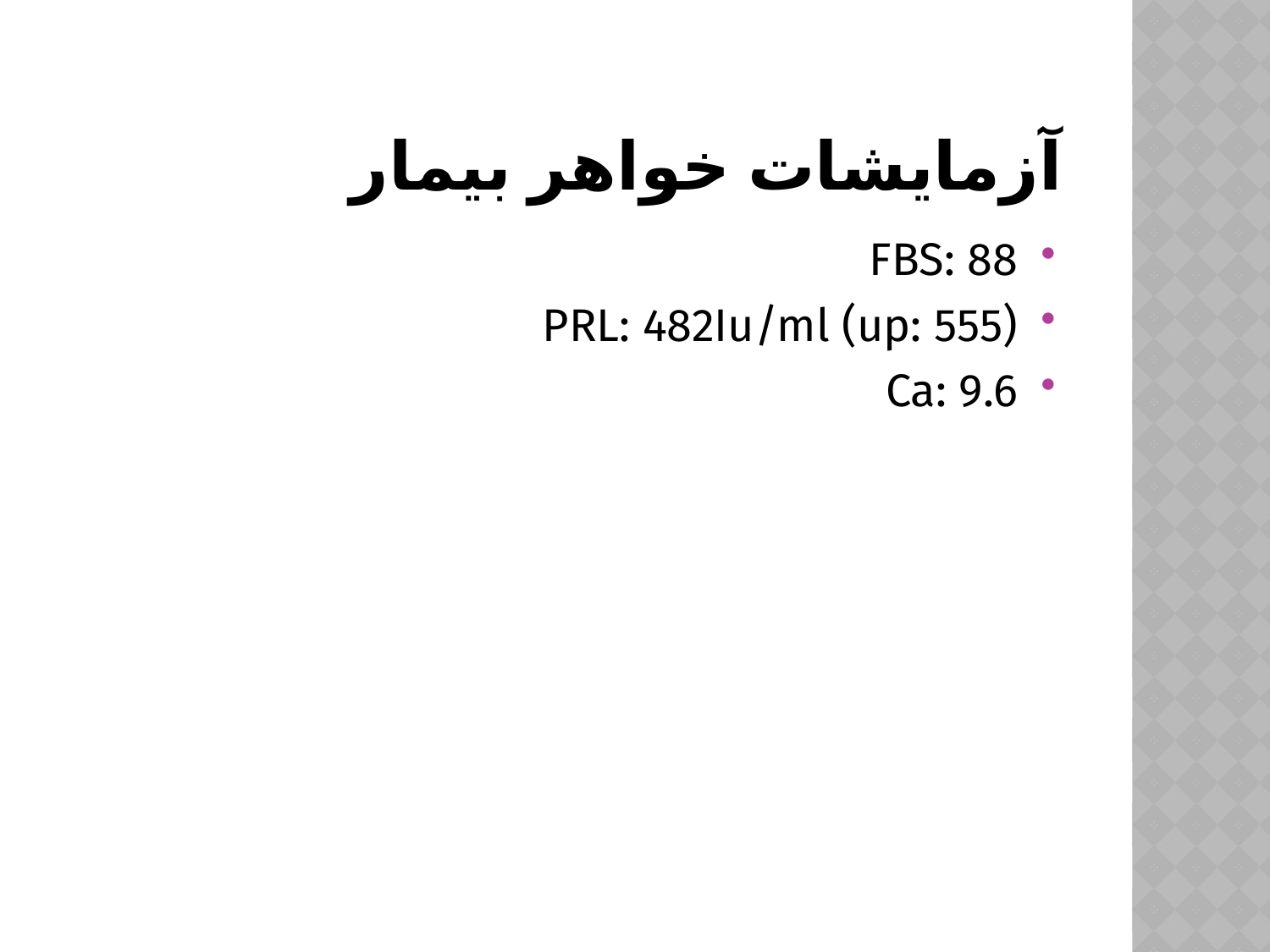

# آزمایشات خواهر بیمار
FBS: 88
PRL: 482Iu/ml (up: 555)
Ca: 9.6